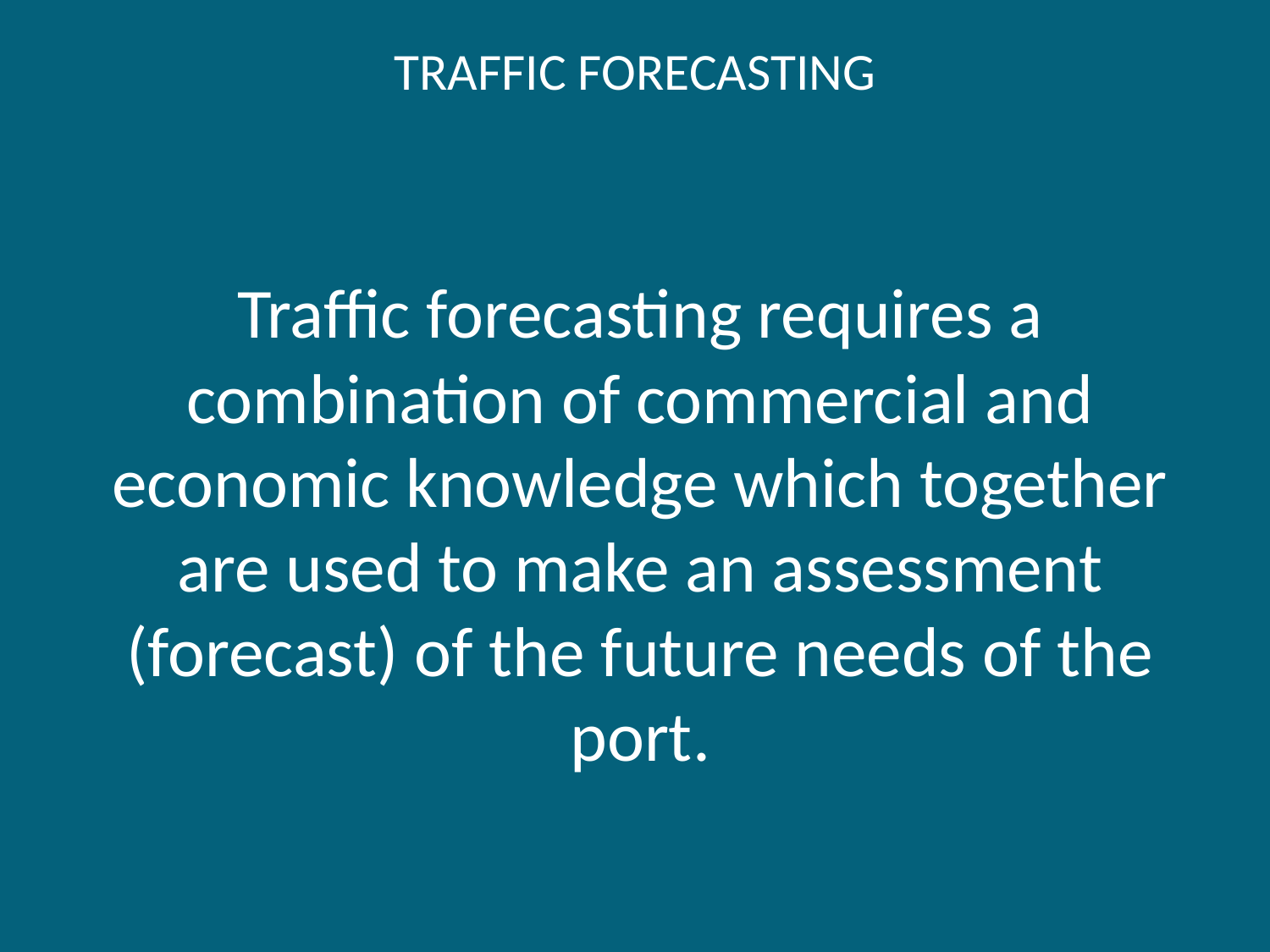

# TRAFFIC FORECASTING

Traffic forecasting requires a combination of commercial and economic knowledge which together are used to make an assessment (forecast) of the future needs of the port.